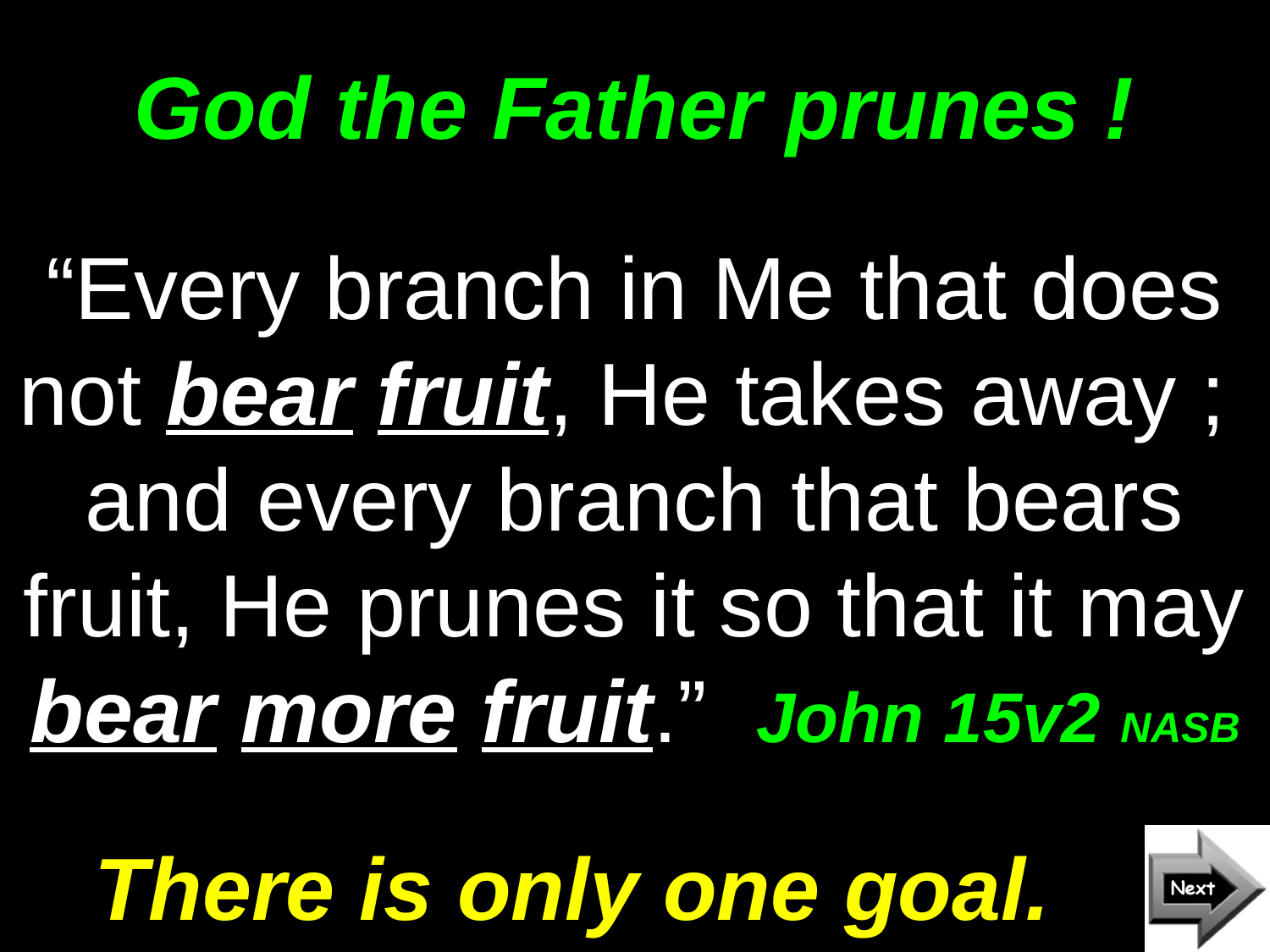

# God the Father prunes !
“Every branch in Me that does not bear fruit, He takes away ;  and every branch that bears fruit, He prunes it so that it may bear more fruit.”  John 15v2 NASB
There is only one goal.